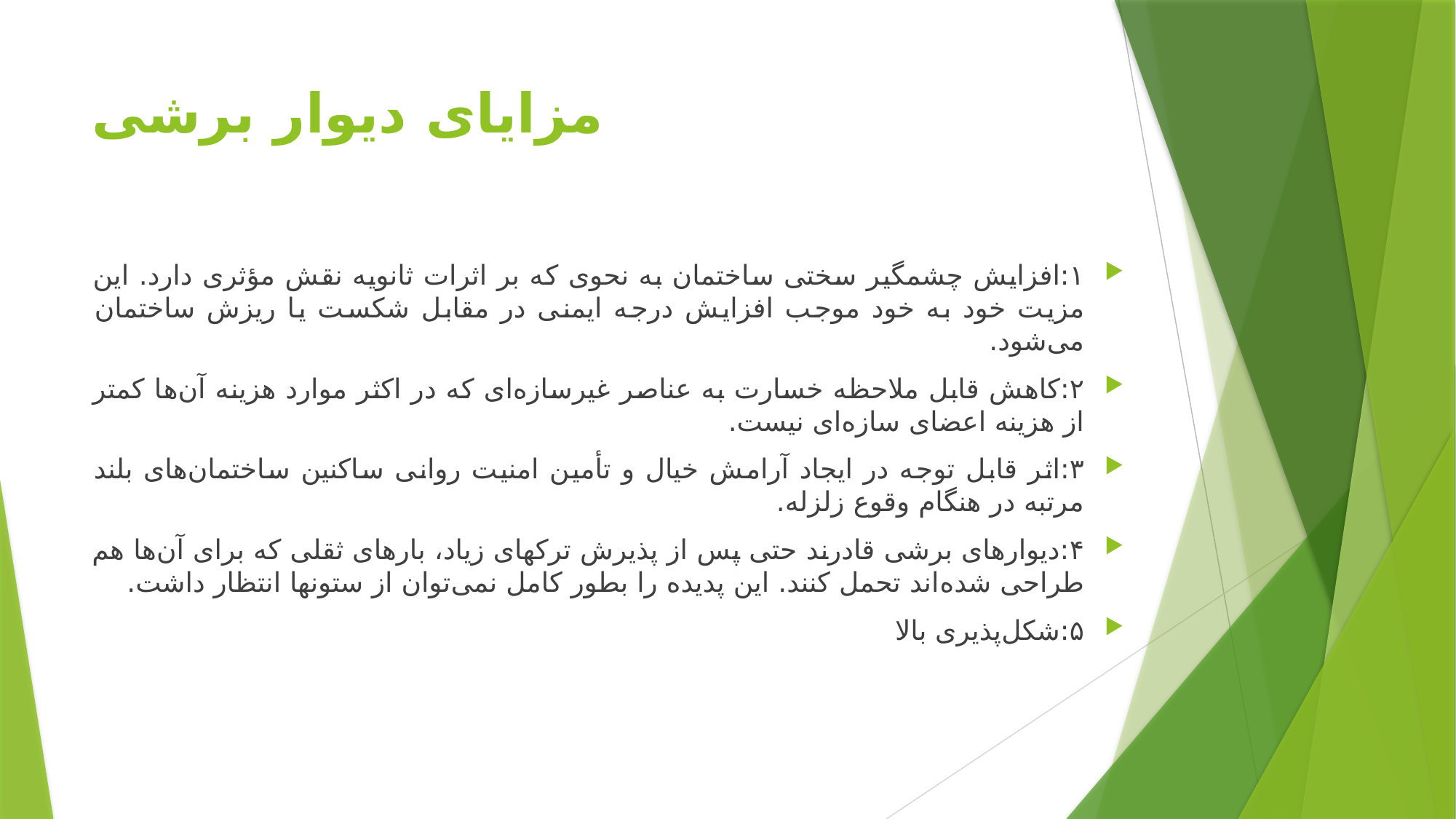

# مزایای دیوار برشی
۱:افزایش چشمگیر سختی ساختمان به نحوی که بر اثرات ثانویه نقش مؤثری دارد. این مزیت خود به خود موجب افزایش درجه ایمنی در مقابل شکست یا ریزش ساختمان می‌شود.
۲:کاهش قابل ملاحظه خسارت به عناصر غیرسازه‌ای که در اکثر موارد هزینه آن‌ها کمتر از هزینه اعضای سازه‌ای نیست.
۳:اثر قابل توجه در ایجاد آرامش خیال و تأمین امنیت روانی ساکنین ساختمان‌های بلند مرتبه در هنگام وقوع زلزله.
۴:دیوارهای برشی قادرند حتی پس از پذیرش ترکهای زیاد، بارهای ثقلی که برای آن‌ها هم طراحی شده‌اند تحمل کنند. این پدیده را بطور کامل نمی‌توان از ستونها انتظار داشت.
۵:شکل‌پذیری بالا